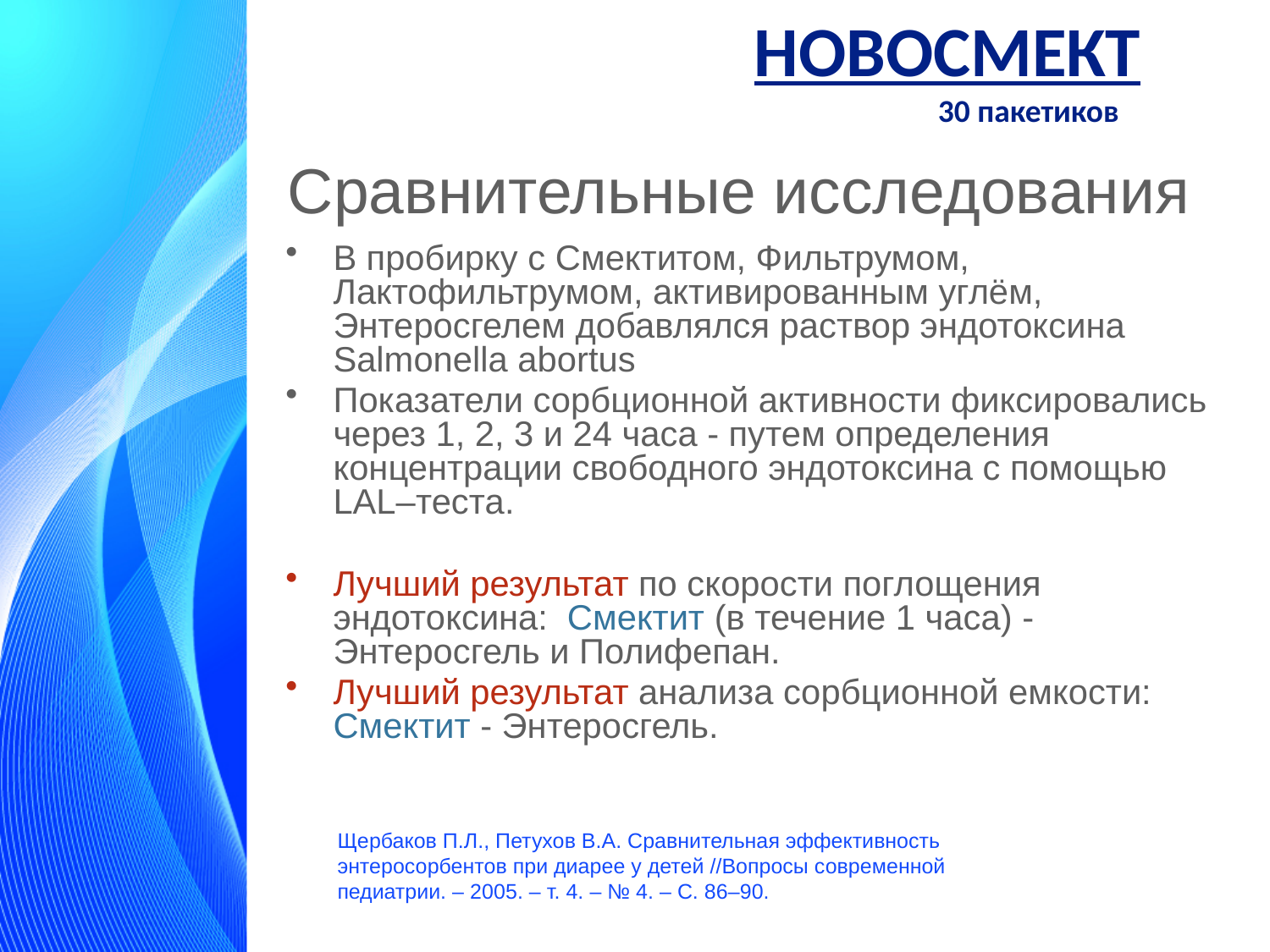

НОВОСМЕКТ
 30 пакетиков
# Сравнительные исследования
В пробирку с Смектитом, Фильтрумом, Лактофильтрумом, активированным углём, Энтеросгелем добавлялся раствор эндотоксина Salmonella abortus
Показатели сорбционной активности фиксировались через 1, 2, 3 и 24 часа - путем определения концентрации свободного эндотоксина с помощью LAL–теста.

Лучший результат по скорости поглощения эндотоксина:  Смектит (в течение 1 часа) - Энтеросгель и Полифепан.
Лучший результат анализа сорбционной емкости: Смектит - Энтеросгель.

Щербаков П.Л., Петухов В.А. Сравнительная эффективность энтеросорбентов при диарее у детей //Вопросы современной педиатрии. – 2005. – т. 4. – № 4. – С. 86–90.